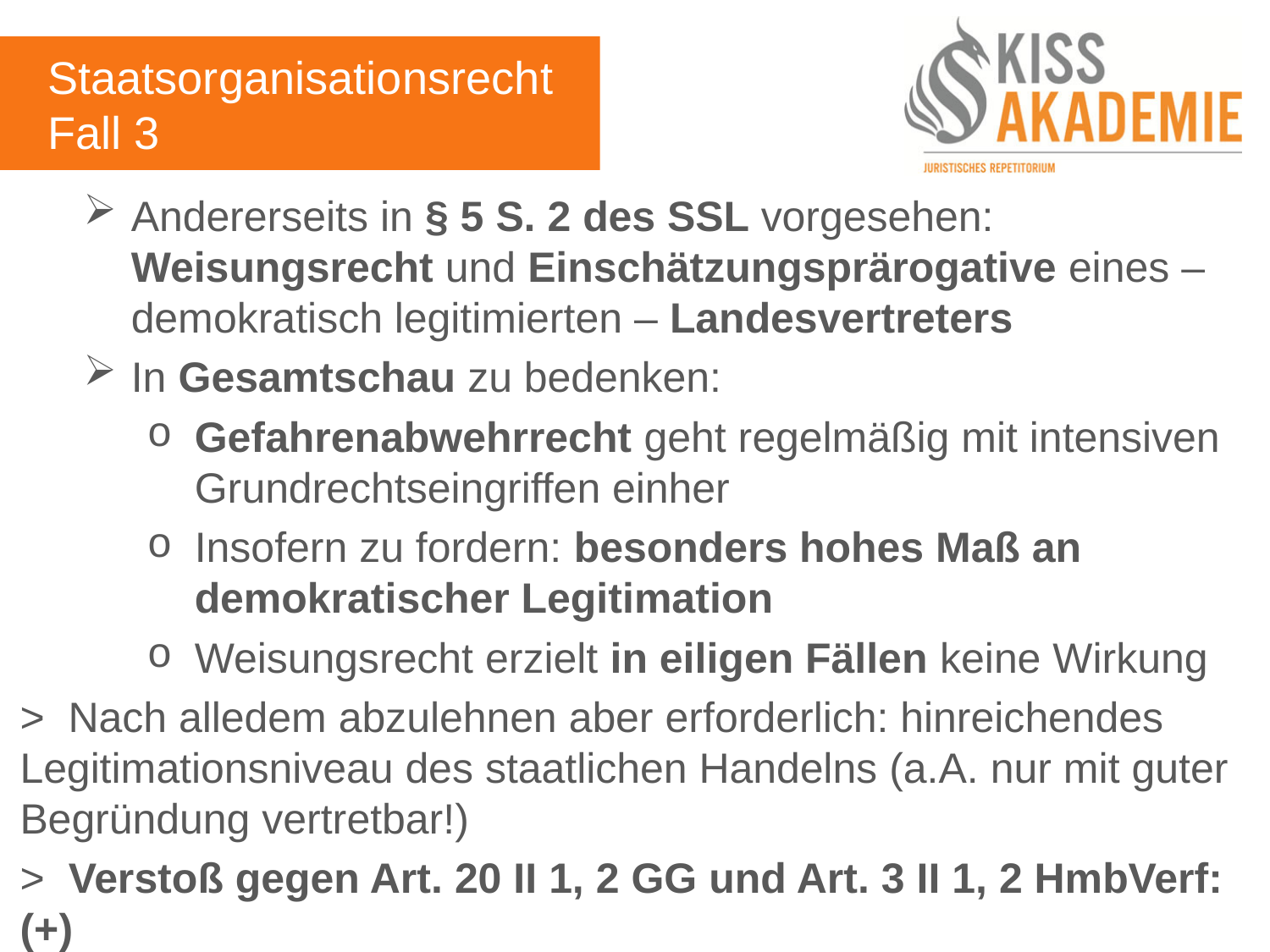

Staatsorganisationsrecht
Fall 3
Andererseits in § 5 S. 2 des SSL vorgesehen: Weisungsrecht und Einschätzungsprärogative eines – demokratisch legitimierten – Landesvertreters
In Gesamtschau zu bedenken:
Gefahrenabwehrrecht geht regelmäßig mit intensiven Grundrechtseingriffen einher
Insofern zu fordern: besonders hohes Maß an demokratischer Legitimation
Weisungsrecht erzielt in eiligen Fällen keine Wirkung
>  Nach alledem abzulehnen aber erforderlich: hinreichendes Legitimationsniveau des staatlichen Handelns (a.A. nur mit guter Begründung vertretbar!)
>  Verstoß gegen Art. 20 II 1, 2 GG und Art. 3 II 1, 2 HmbVerf: (+)
>  Materielle Rechtmäßigkeit: (-)